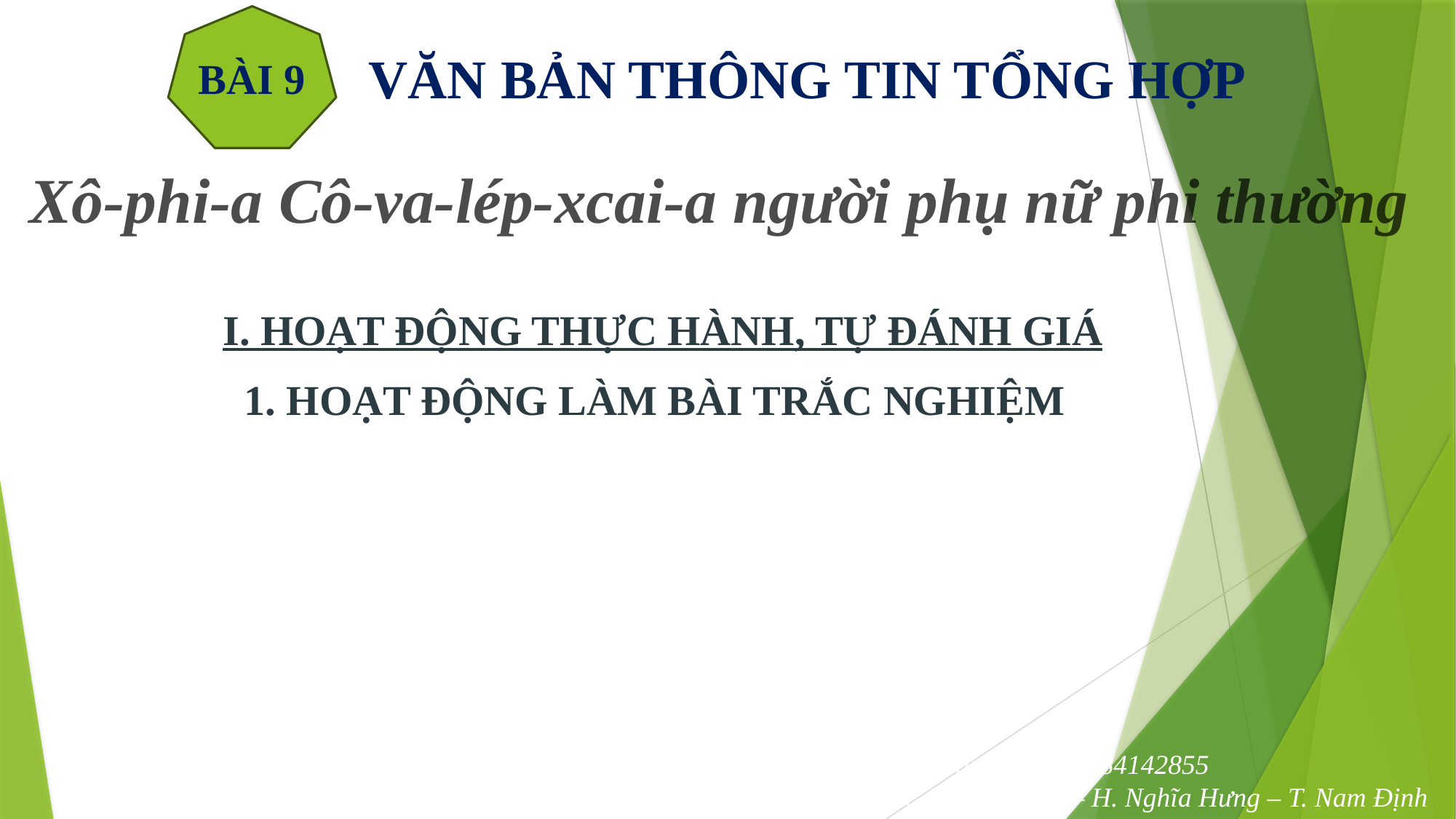

BÀI 9
VĂN BẢN THÔNG TIN TỔNG HỢP
Xô-phi-a Cô-va-lép-xcai-a người phụ nữ phi thường
I. HOẠT ĐỘNG THỰC HÀNH, TỰ ĐÁNH GIÁ
  1. HOẠT ĐỘNG LÀM BÀI TRẮC NGHIỆM
Người soạn: Trần Thị Kim – SĐT 0984142855
GV Trường THPT C Nghĩa Hưng – H. Nghĩa Hưng – T. Nam Định